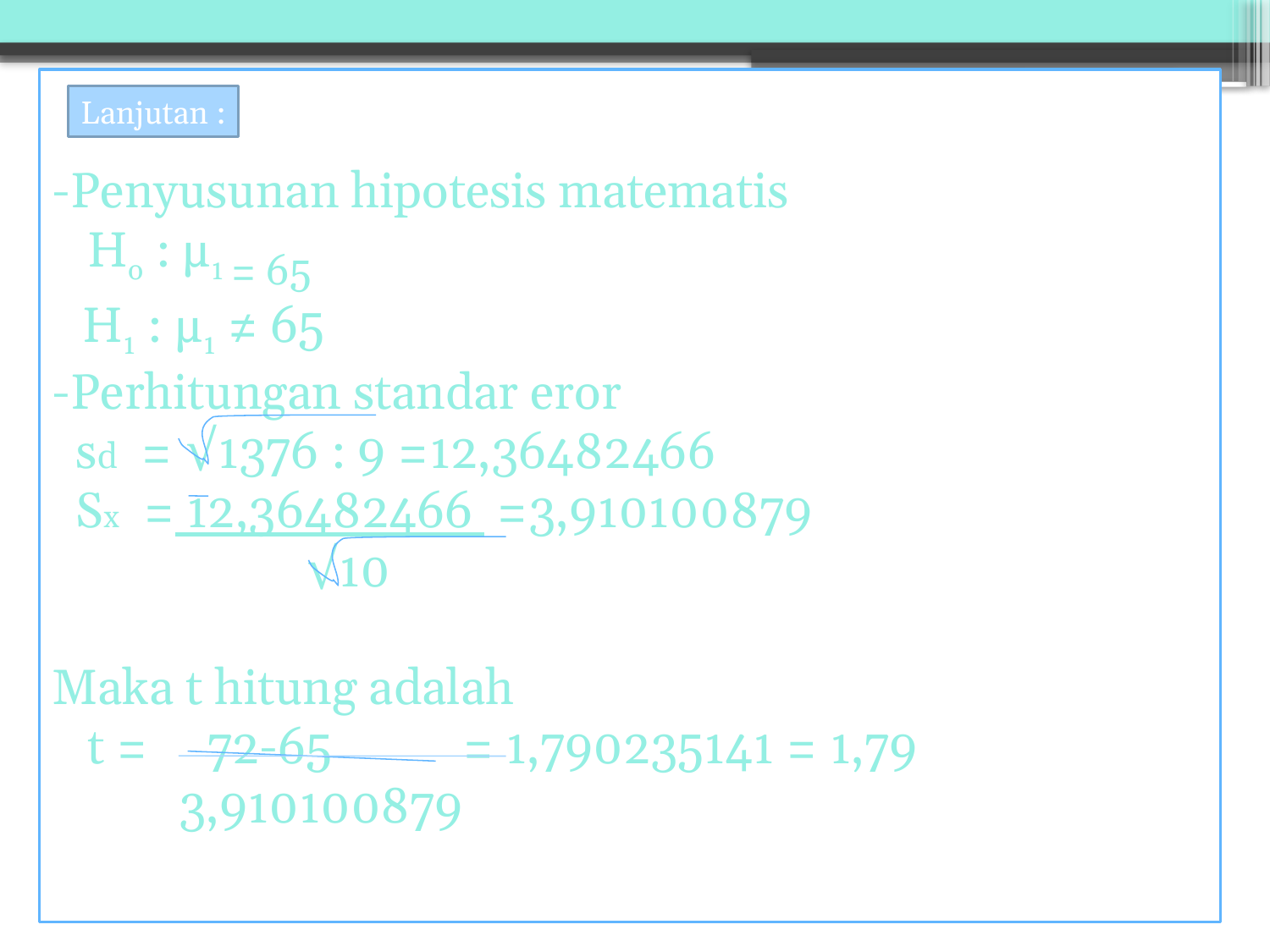

# -Penyusunan hipotesis matematis Ho : µ1 = 65 H1 : µ1 ≠ 65 -Perhitungan standar eror sd  = √1376 : 9 =12,36482466 Sx  = 12,36482466  =3,910100879 √10 Maka t hitung adalah t =     72-65           = 1,790235141 = 1,79 3,910100879
Lanjutan :